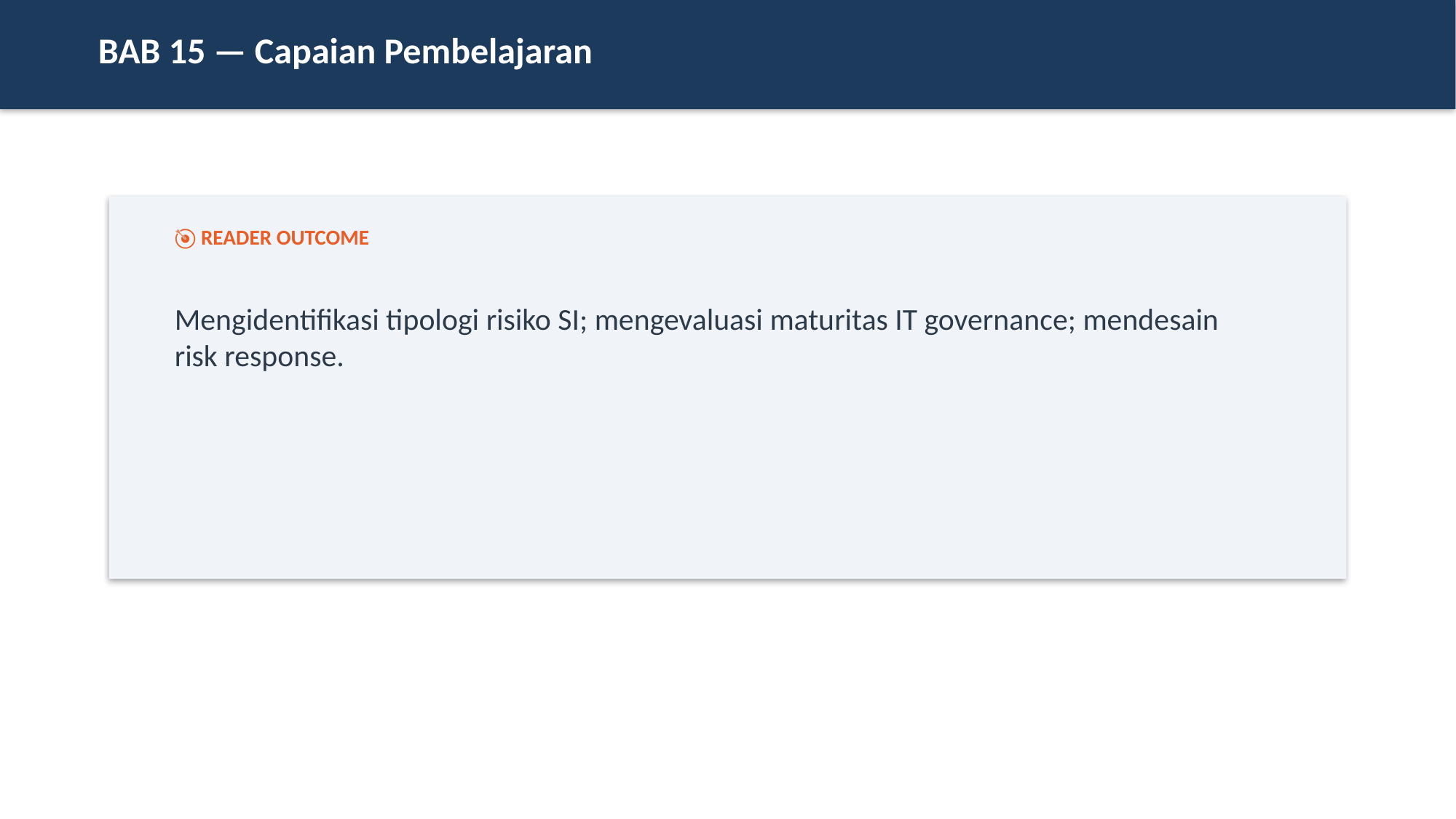

BAB 15 — Capaian Pembelajaran

🎯 READER OUTCOME
Mengidentifikasi tipologi risiko SI; mengevaluasi maturitas IT governance; mendesain risk response.